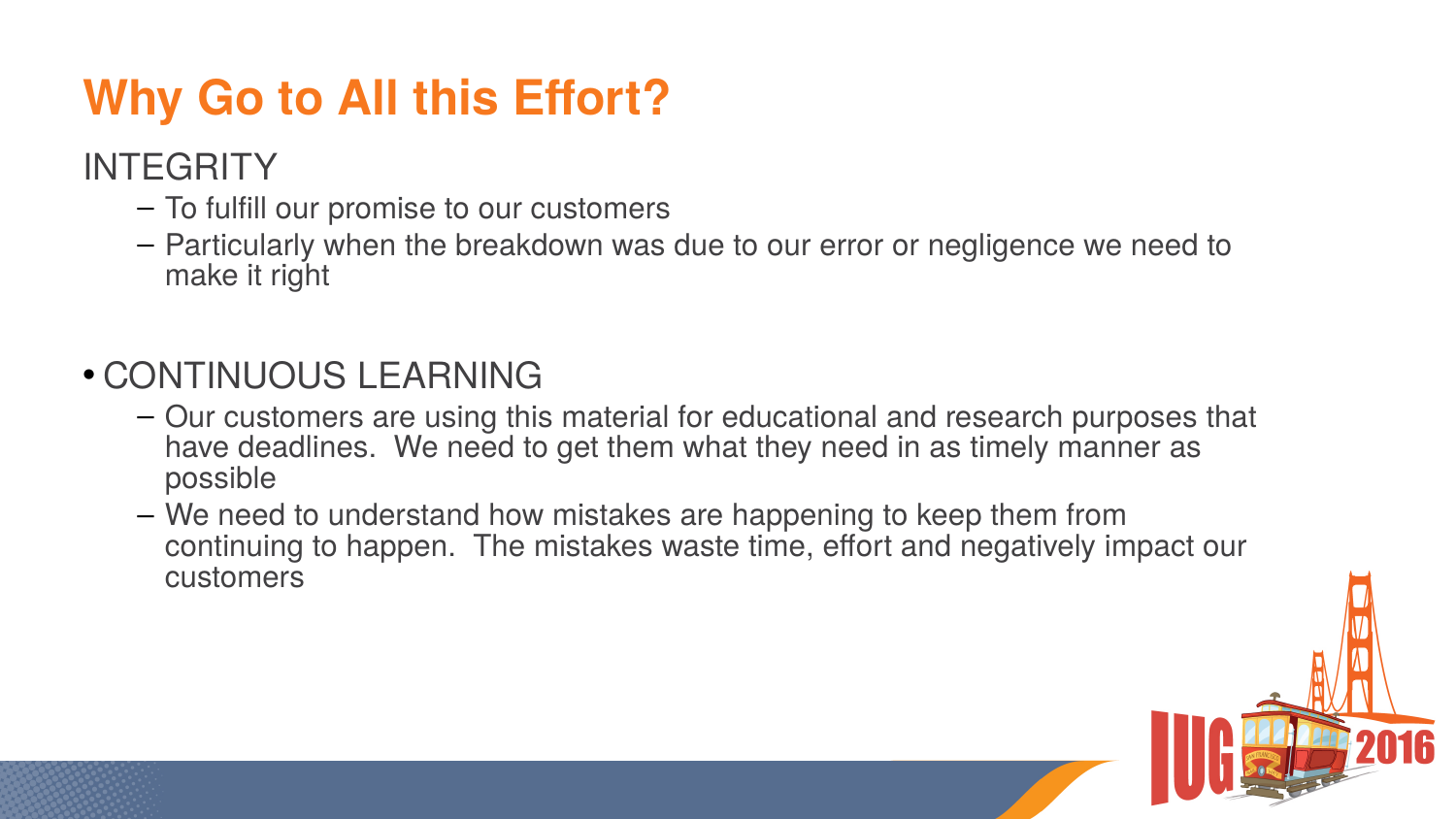

# Why Go to All this Effort?
INTEGRITY
To fulfill our promise to our customers
Particularly when the breakdown was due to our error or negligence we need to make it right

CONTINUOUS LEARNING
Our customers are using this material for educational and research purposes that have deadlines.  We need to get them what they need in as timely manner as possible
We need to understand how mistakes are happening to keep them from continuing to happen.  The mistakes waste time, effort and negatively impact our customers